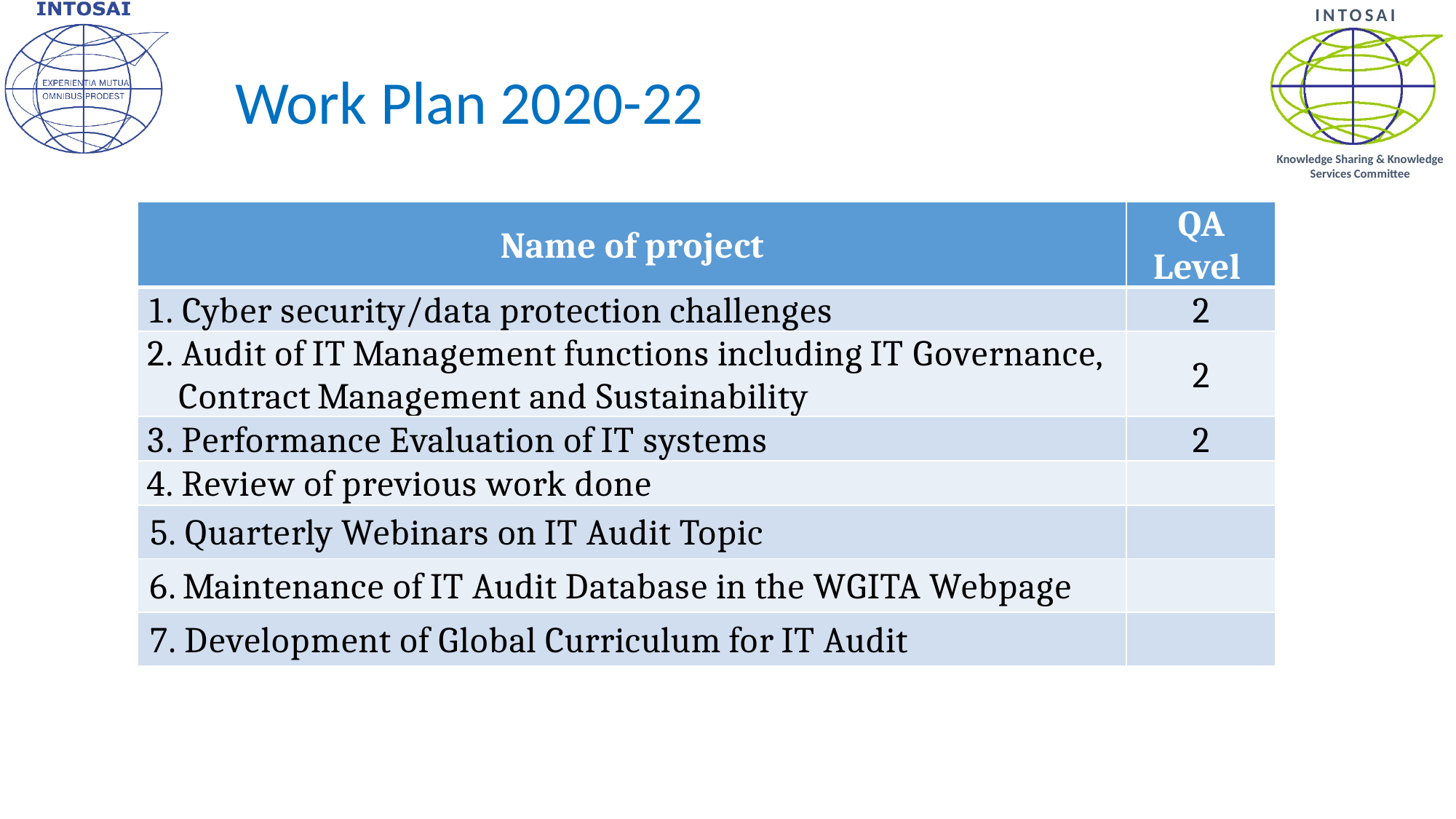

# Work Plan 2020-22
| Name of project | QA Level |
| --- | --- |
| 1. Cyber security/data protection challenges | 2 |
| 2. Audit of IT Management functions including IT Governance, Contract Management and Sustainability | 2 |
| 3. Performance Evaluation of IT systems | 2 |
| 4. Review of previous work done |  |
| 5. Quarterly Webinars on IT Audit Topic |  |
| 6. Maintenance of IT Audit Database in the WGITA Webpage |  |
| 7. Development of Global Curriculum for IT Audit |  |